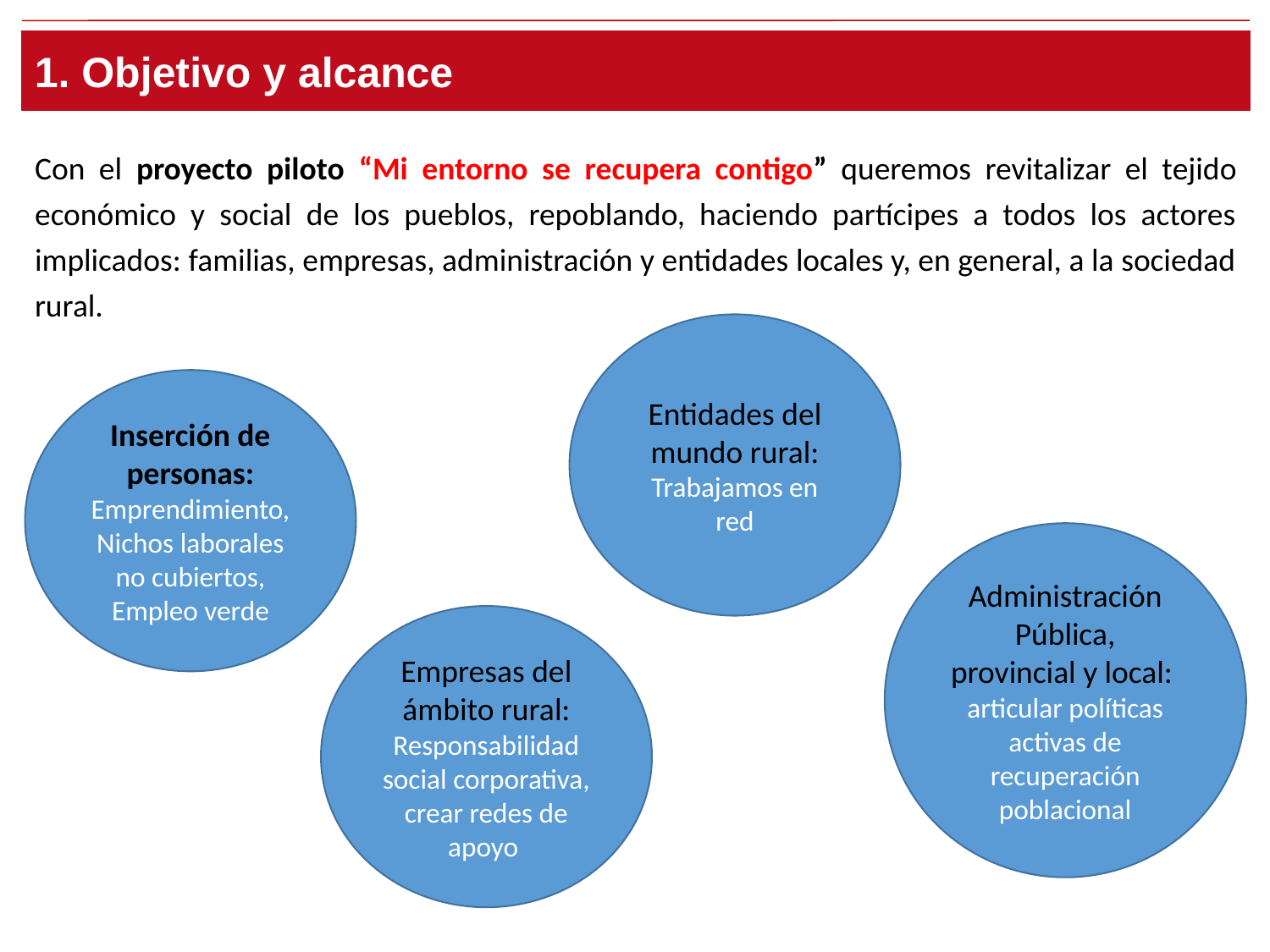

1. Objetivo y alcance
Con el proyecto piloto “Mi entorno se recupera contigo” queremos revitalizar el tejido económico y social de los pueblos, repoblando, haciendo partícipes a todos los actores implicados: familias, empresas, administración y entidades locales y, en general, a la sociedad rural.

Entidades del mundo rural: Trabajamos en red
Inserción de personas: Emprendimiento, Nichos laborales no cubiertos, Empleo verde
Administración Pública, provincial y local:
articular políticas activas de recuperación poblacional
Empresas del ámbito rural: Responsabilidad social corporativa, crear redes de apoyo